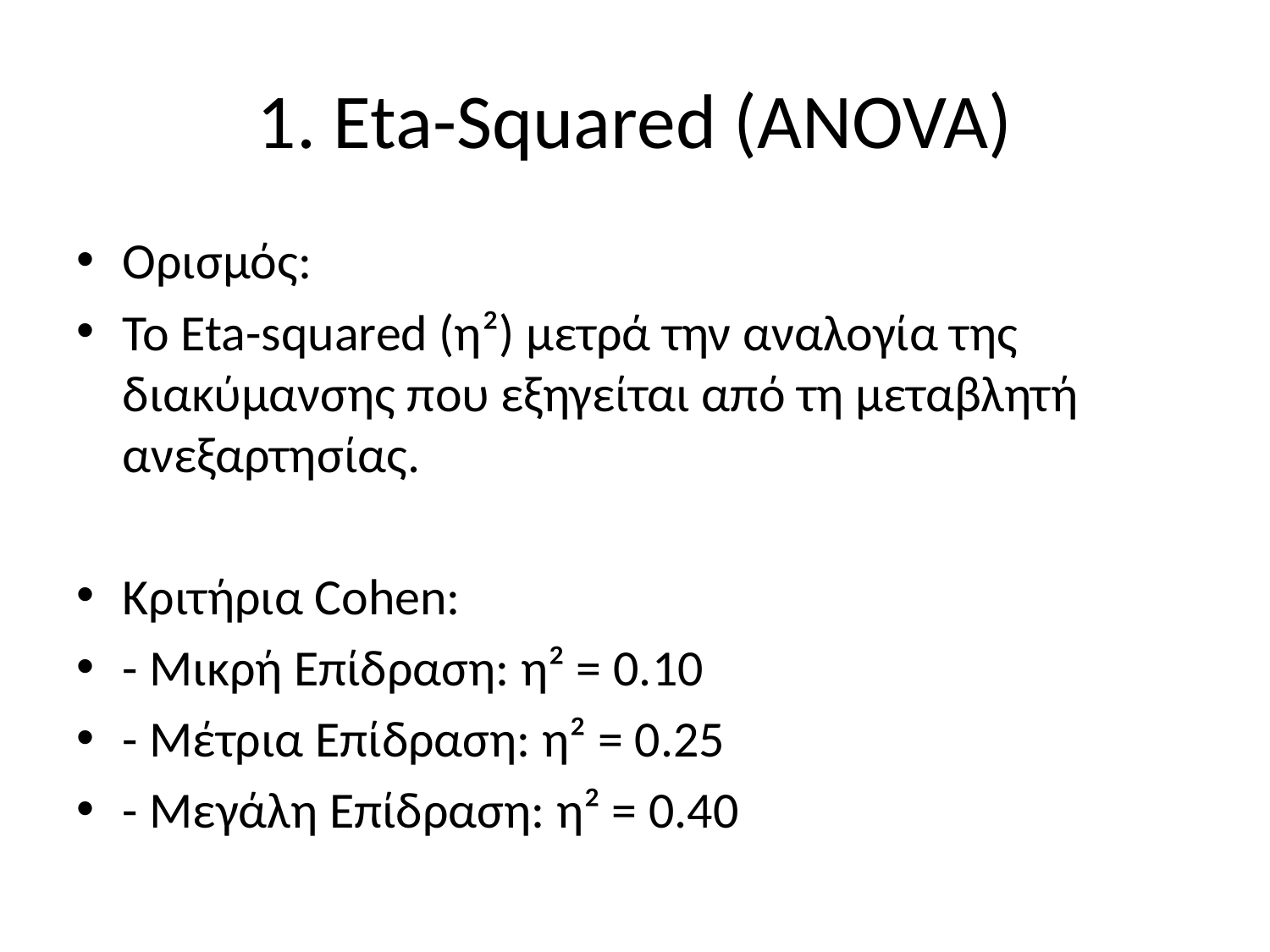

# 1. Eta-Squared (ANOVA)
Ορισμός:
Το Eta-squared (η²) μετρά την αναλογία της διακύμανσης που εξηγείται από τη μεταβλητή ανεξαρτησίας.

Κριτήρια Cohen:
- Μικρή Επίδραση: η² = 0.10
- Μέτρια Επίδραση: η² = 0.25
- Μεγάλη Επίδραση: η² = 0.40